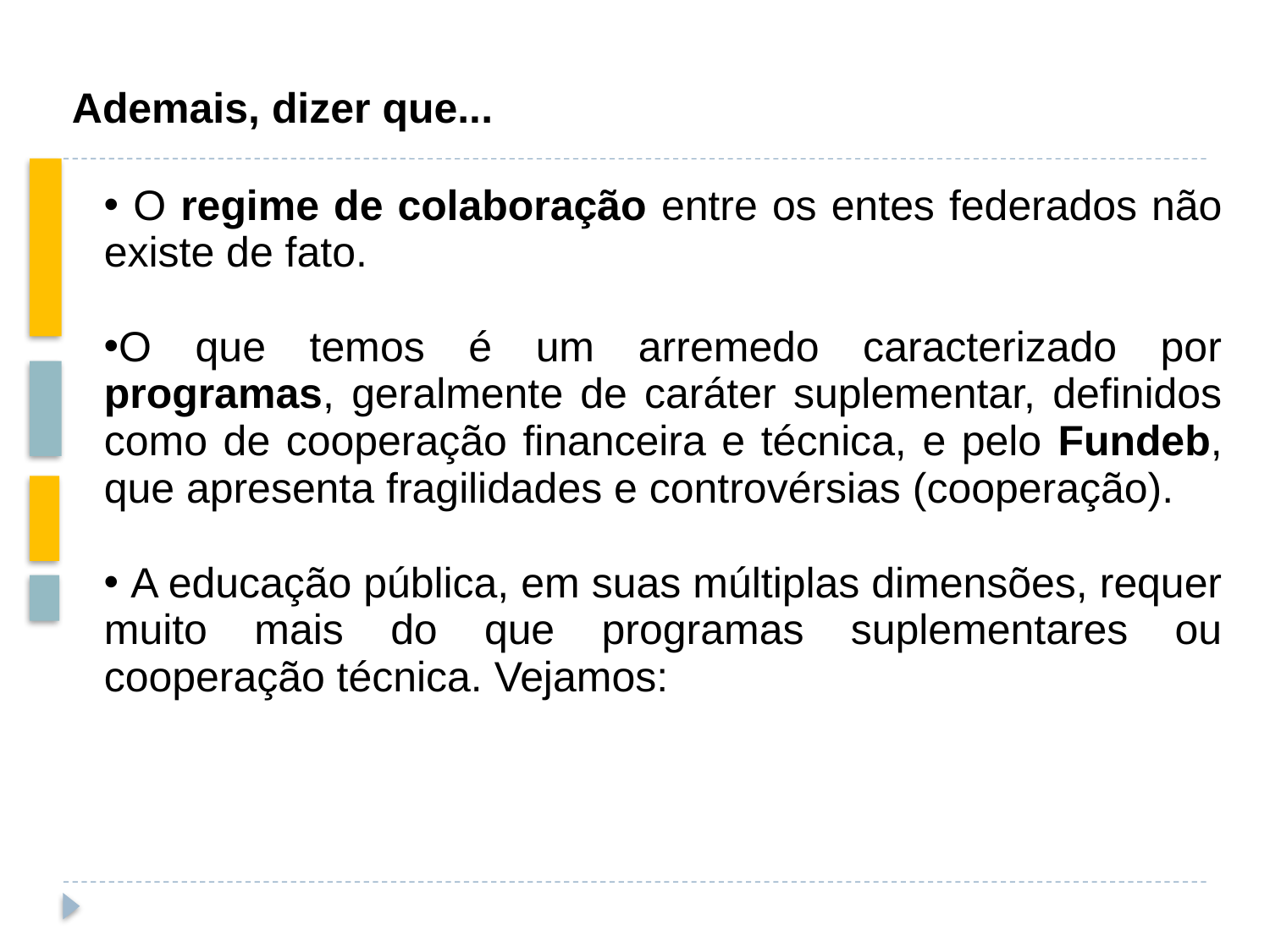

Ademais, dizer que...
 O regime de colaboração entre os entes federados não existe de fato.

O que temos é um arremedo caracterizado por programas, geralmente de caráter suplementar, definidos como de cooperação financeira e técnica, e pelo Fundeb, que apresenta fragilidades e controvérsias (cooperação).

 A educação pública, em suas múltiplas dimensões, requer muito mais do que programas suplementares ou cooperação técnica. Vejamos: